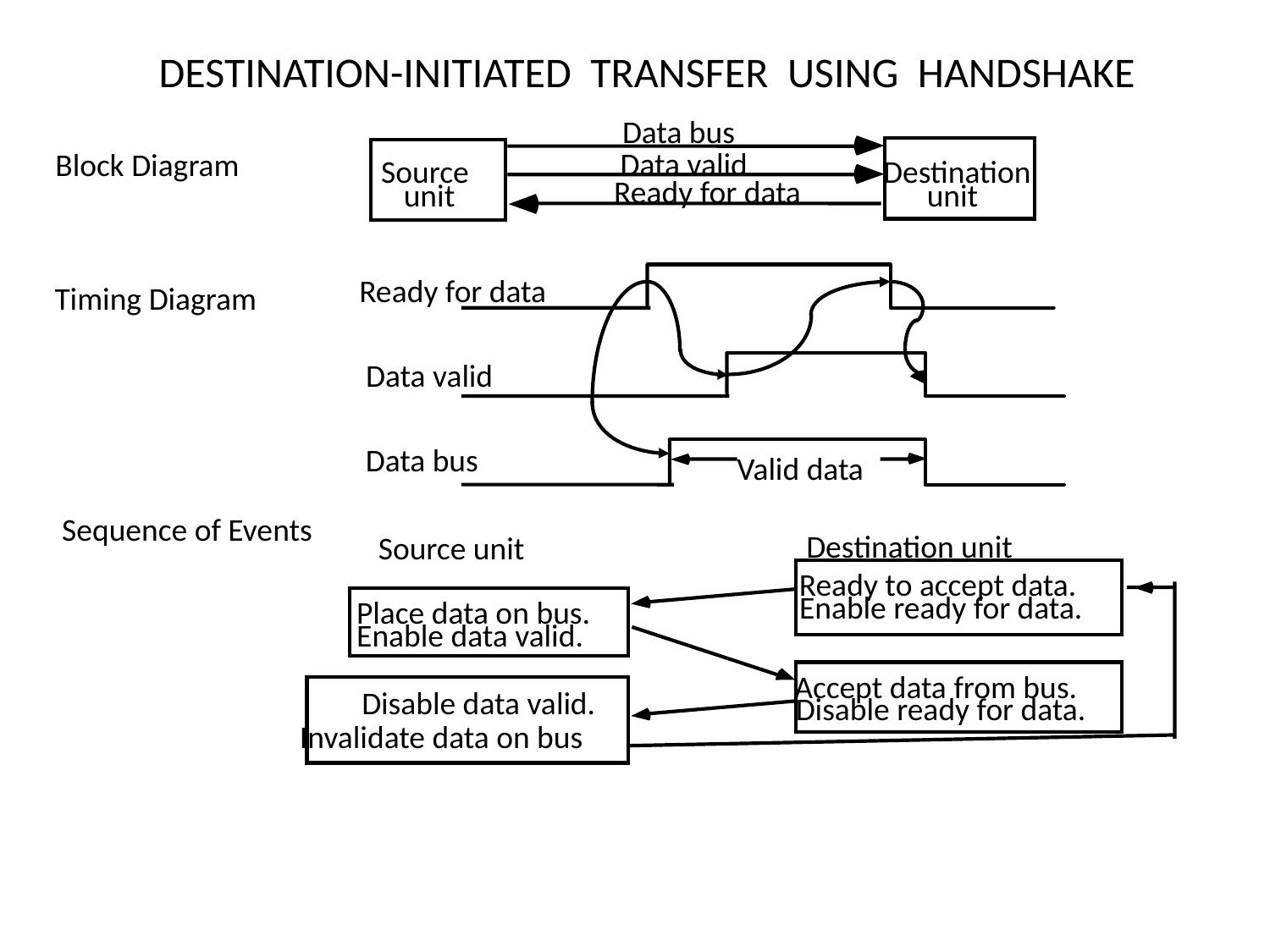

# DESTINATION-INITIATED  TRANSFER  USING  HANDSHAKE
Data bus

Data valid

Source

Destination

Ready for data
unit
unit

Ready for data

Data valid

Data bus

Valid data

Destination unit
Source unit
Ready to accept data.

Enable ready for data.

Place data on bus.

Enable data valid.

Accept data from bus.

Disable data valid.

Disable ready for data.

Invalidate data on bus

Block Diagram
Timing Diagram
Sequence of Events